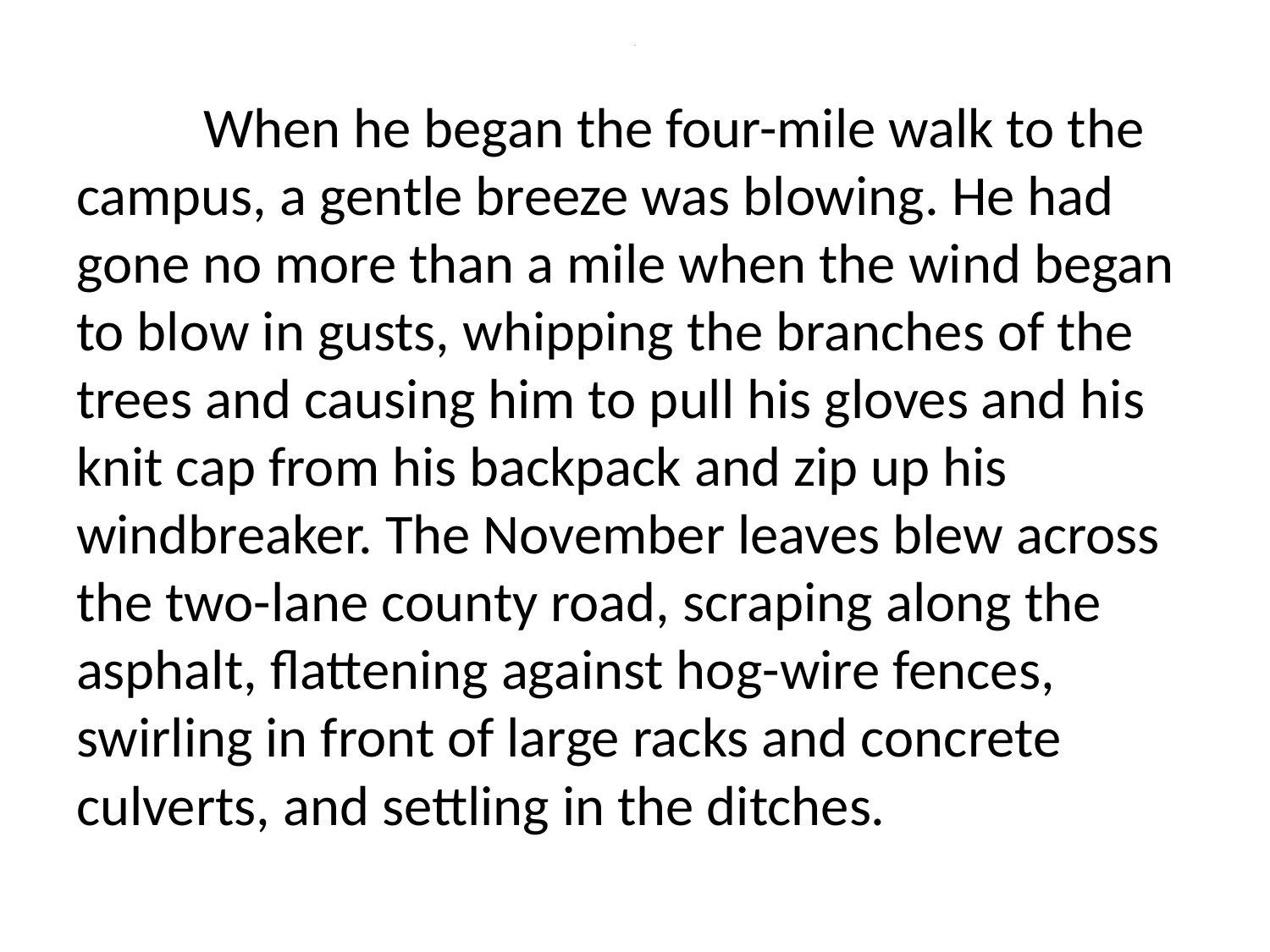

# 12
	When he began the four-mile walk to the campus, a gentle breeze was blowing. He had gone no more than a mile when the wind began to blow in gusts, whipping the branches of the trees and causing him to pull his gloves and his knit cap from his backpack and zip up his windbreaker. The November leaves blew across the two-lane county road, scraping along the asphalt, flattening against hog-wire fences, swirling in front of large racks and concrete culverts, and settling in the ditches.